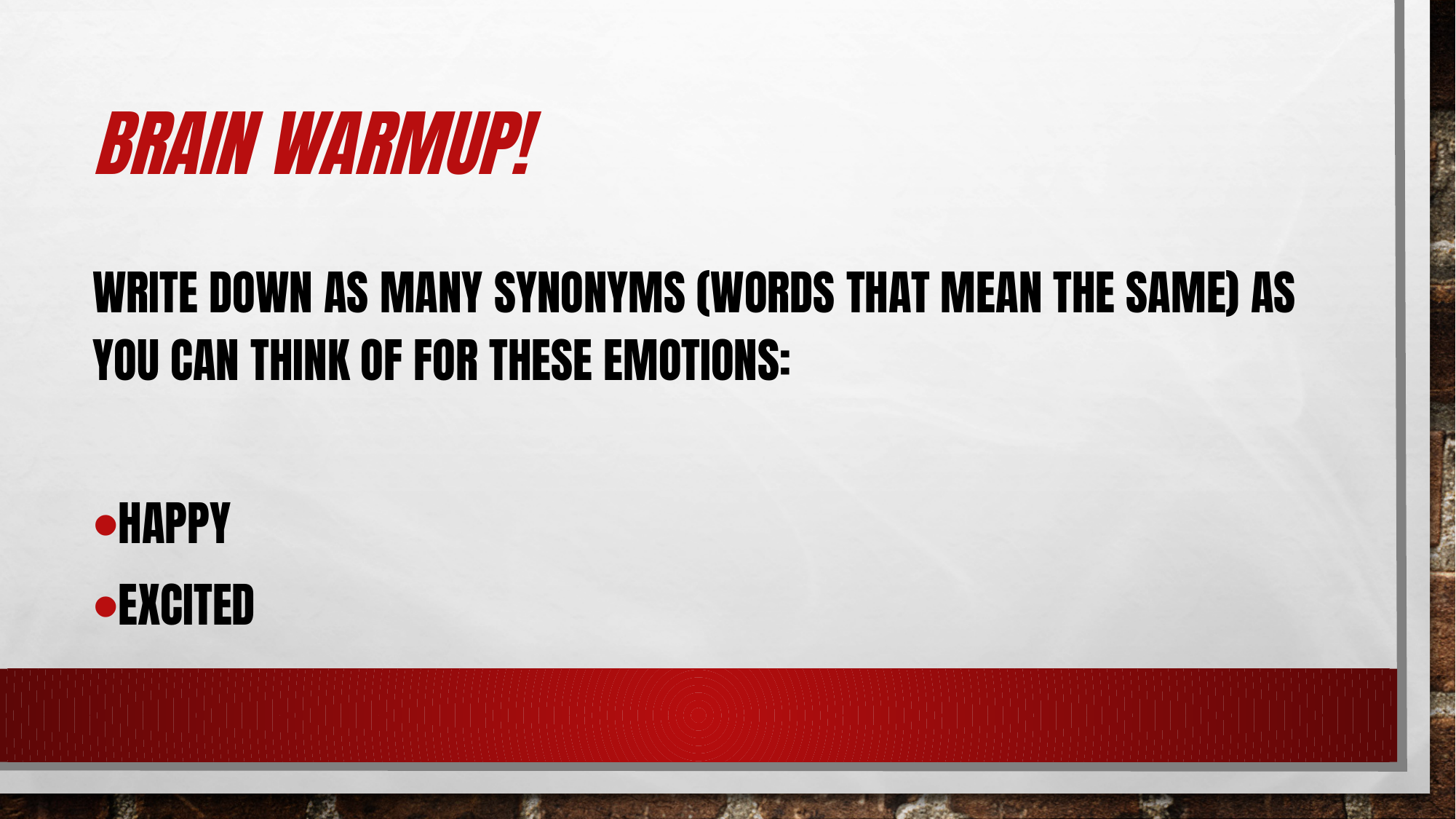

# Brain warmup!
Write down as many synonyms (words that mean the same) as you can think of for these emotions:

Happy
Excited